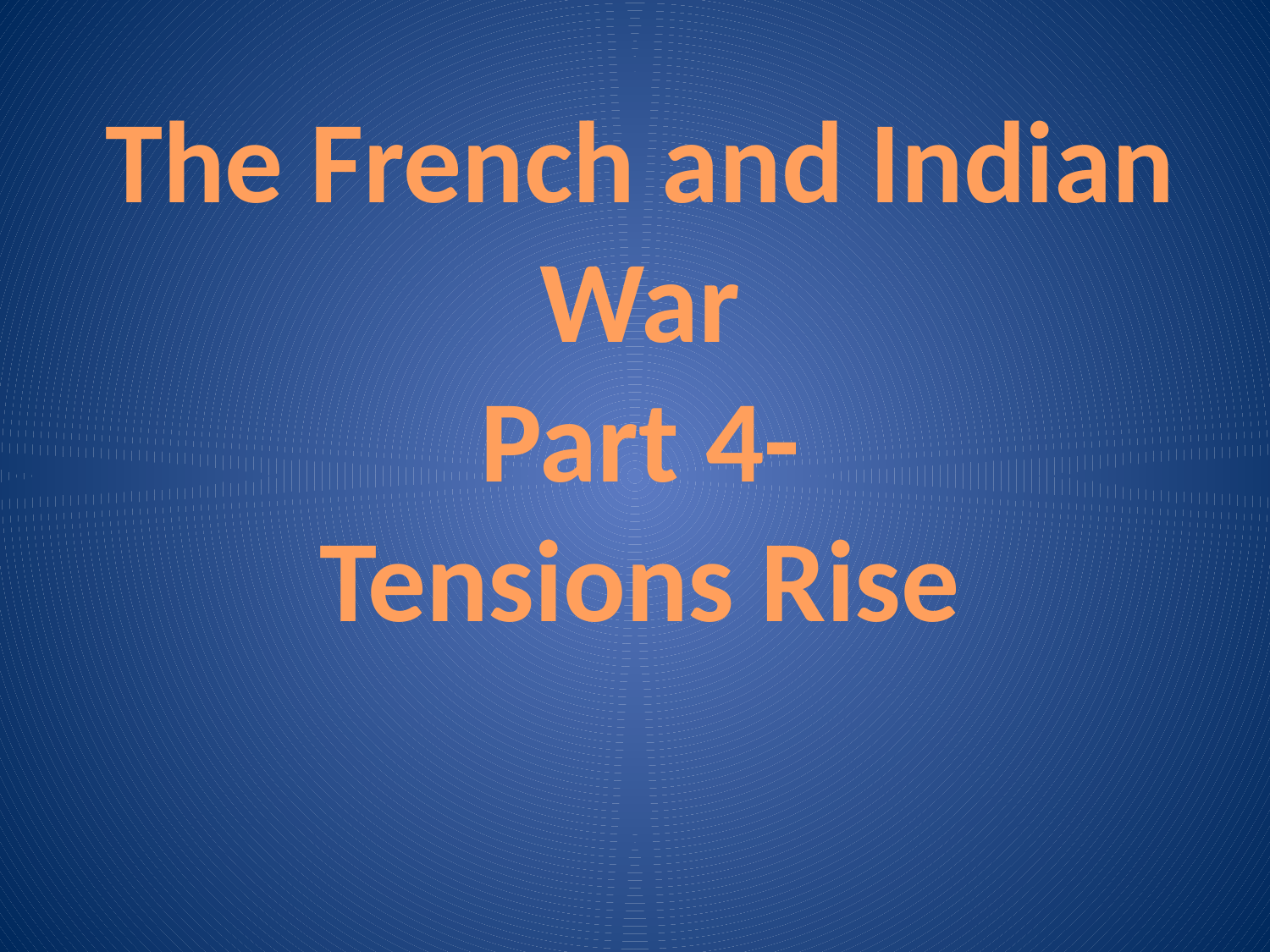

The French and Indian War
Part 4-
Tensions Rise